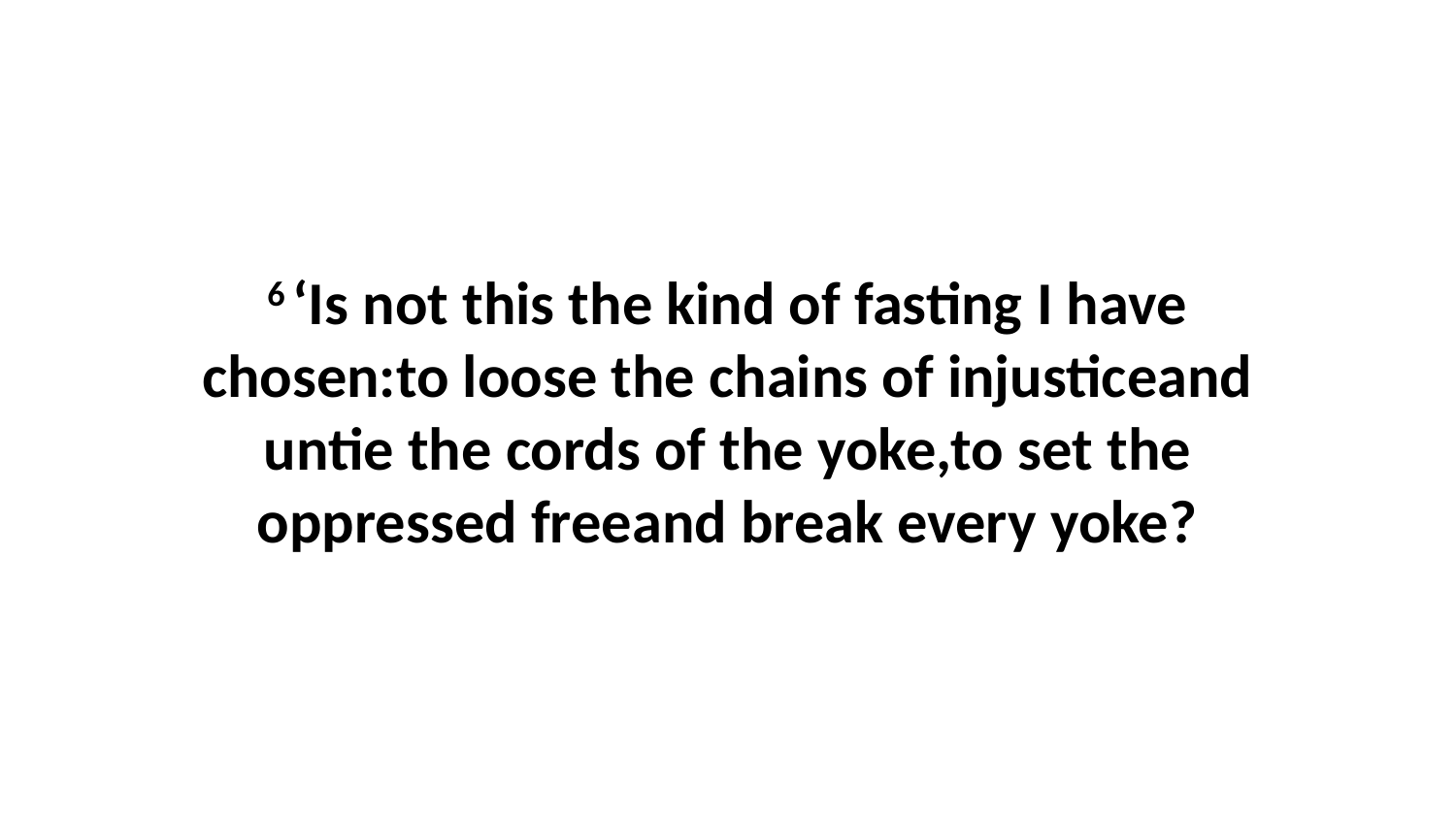

6 ‘Is not this the kind of fasting I have chosen:to loose the chains of injusticeand untie the cords of the yoke,to set the oppressed freeand break every yoke?